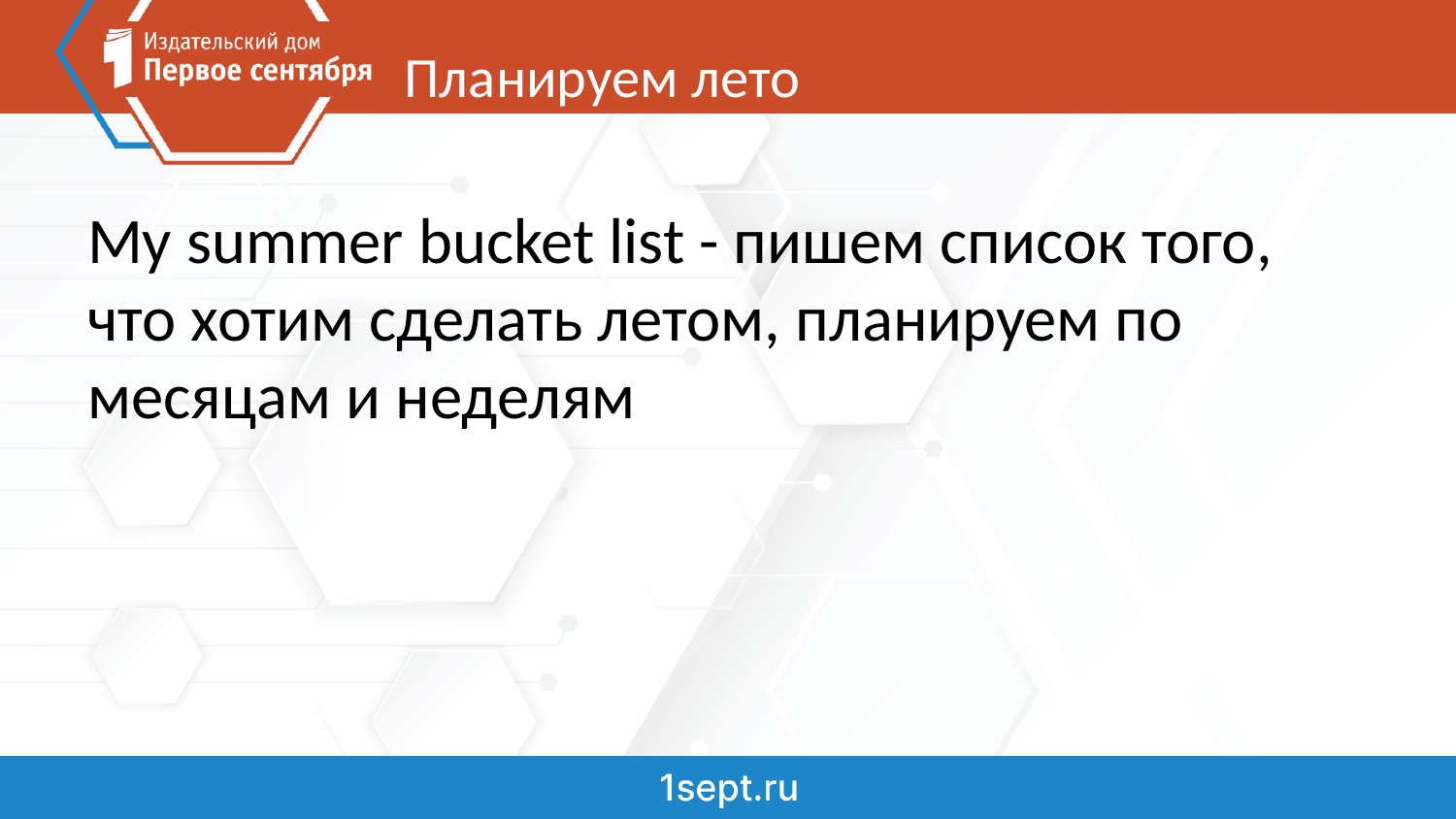

# Планируем лето
My summer bucket list - пишем список того, что хотим сделать летом, планируем по месяцам и неделям